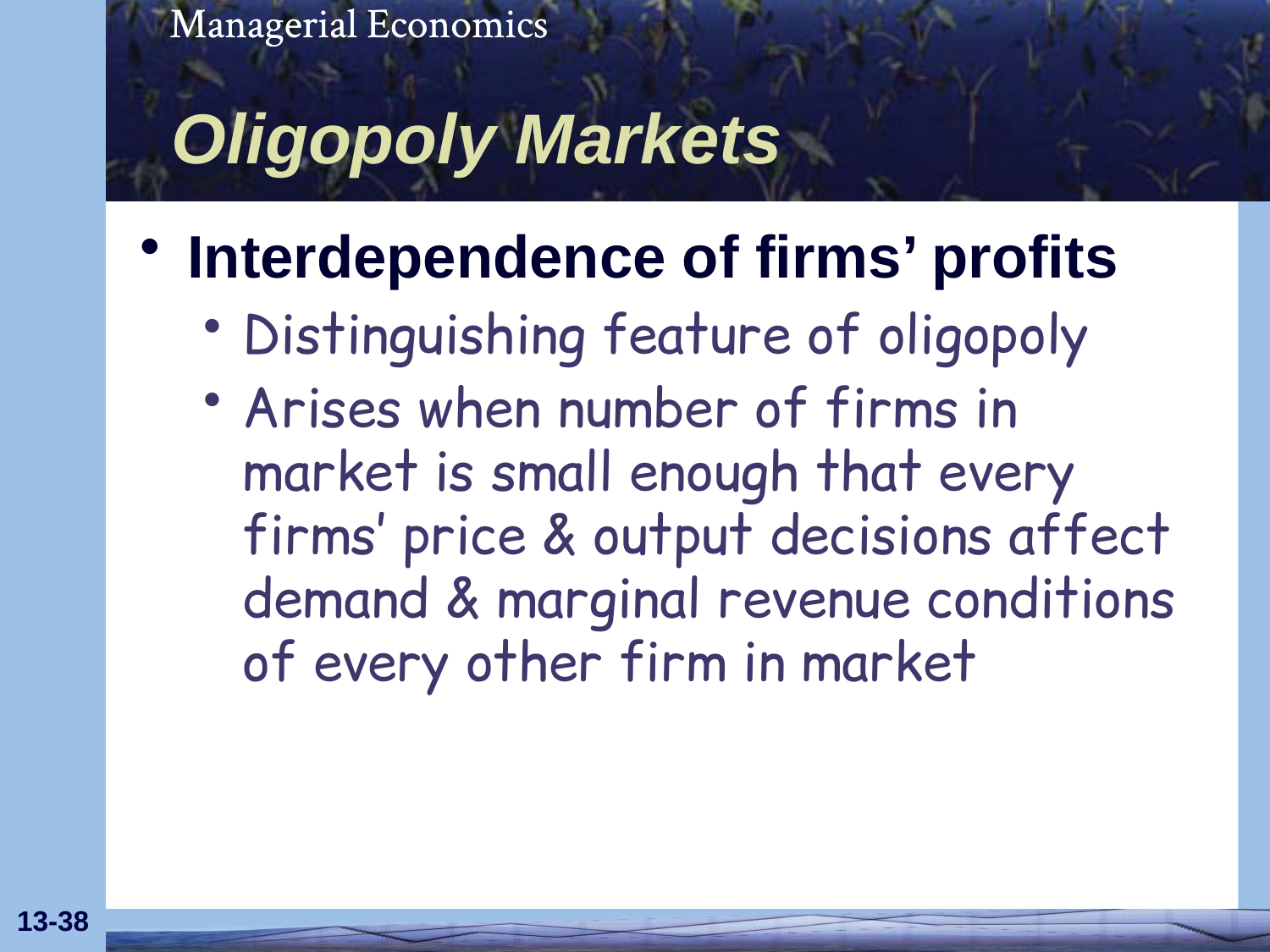

# Oligopoly Markets
Interdependence of firms’ profits
Distinguishing feature of oligopoly
Arises when number of firms in market is small enough that every firms’ price & output decisions affect demand & marginal revenue conditions of every other firm in market

13-38